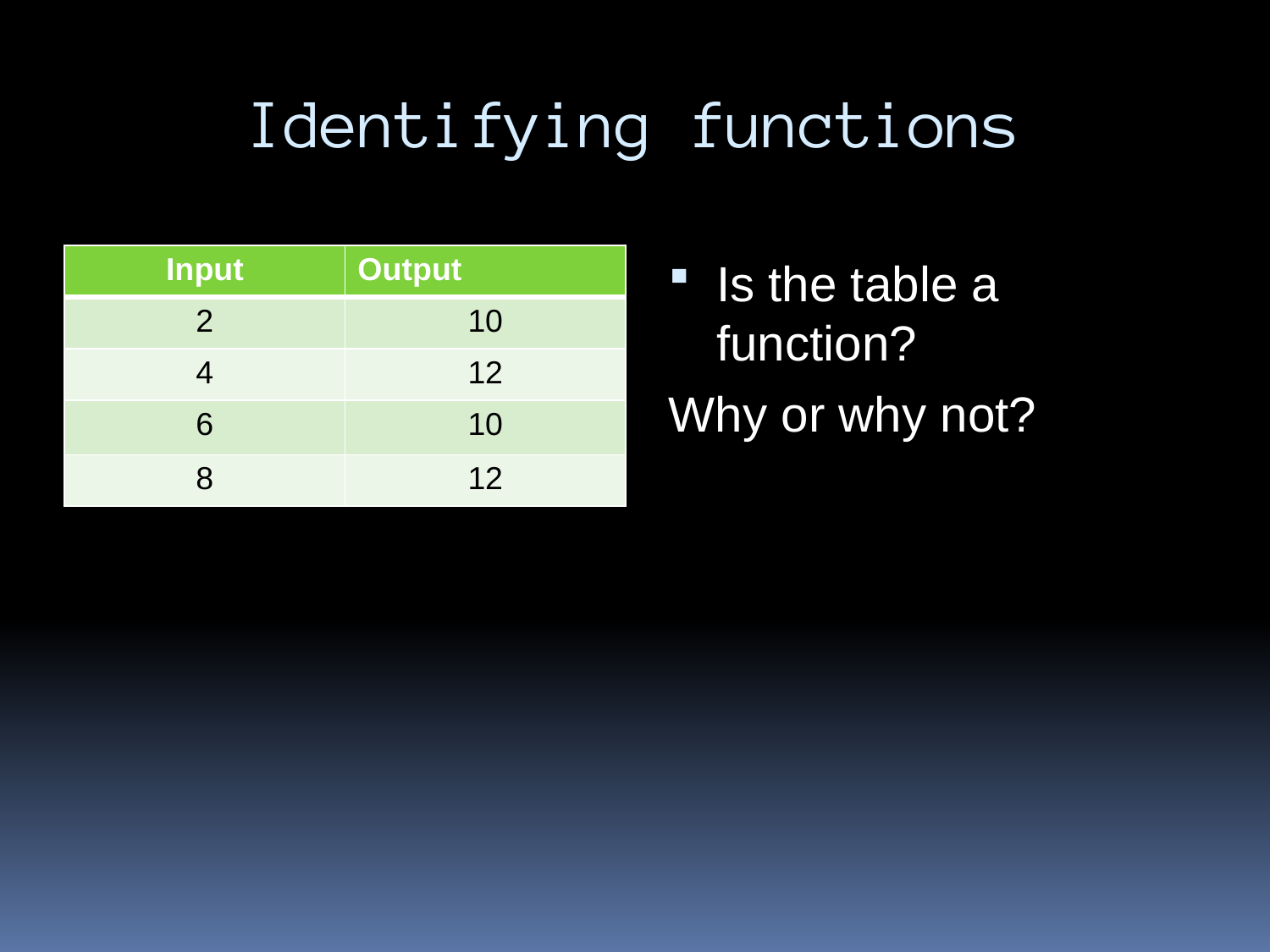

# Identifying functions
| Input | Output |
| --- | --- |
| 2 | 10 |
| 4 | 12 |
| 6 | 10 |
| 8 | 12 |
Is the table a function?
Why or why not?